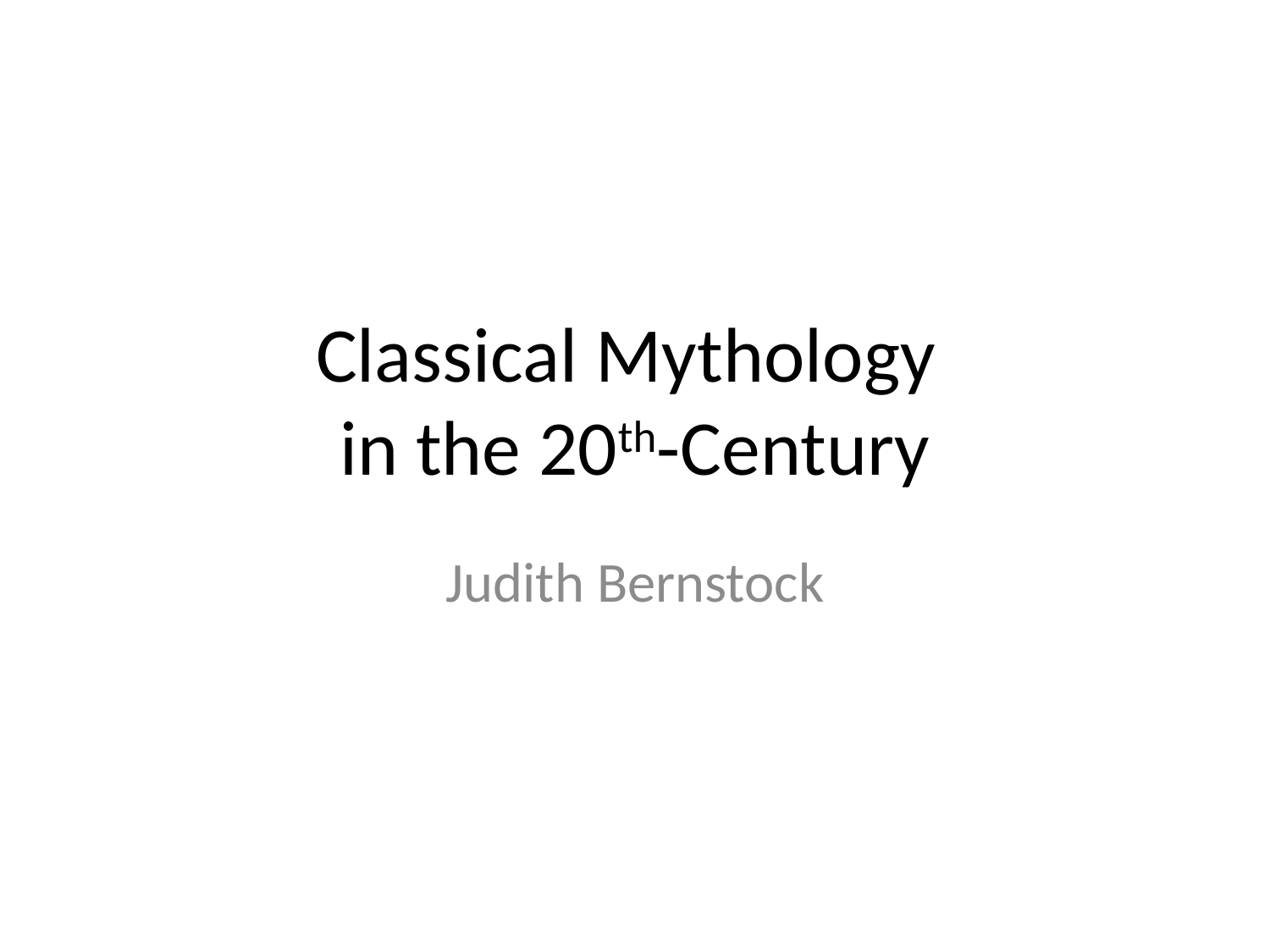

# Classical Mythology in the 20th-Century
Judith Bernstock